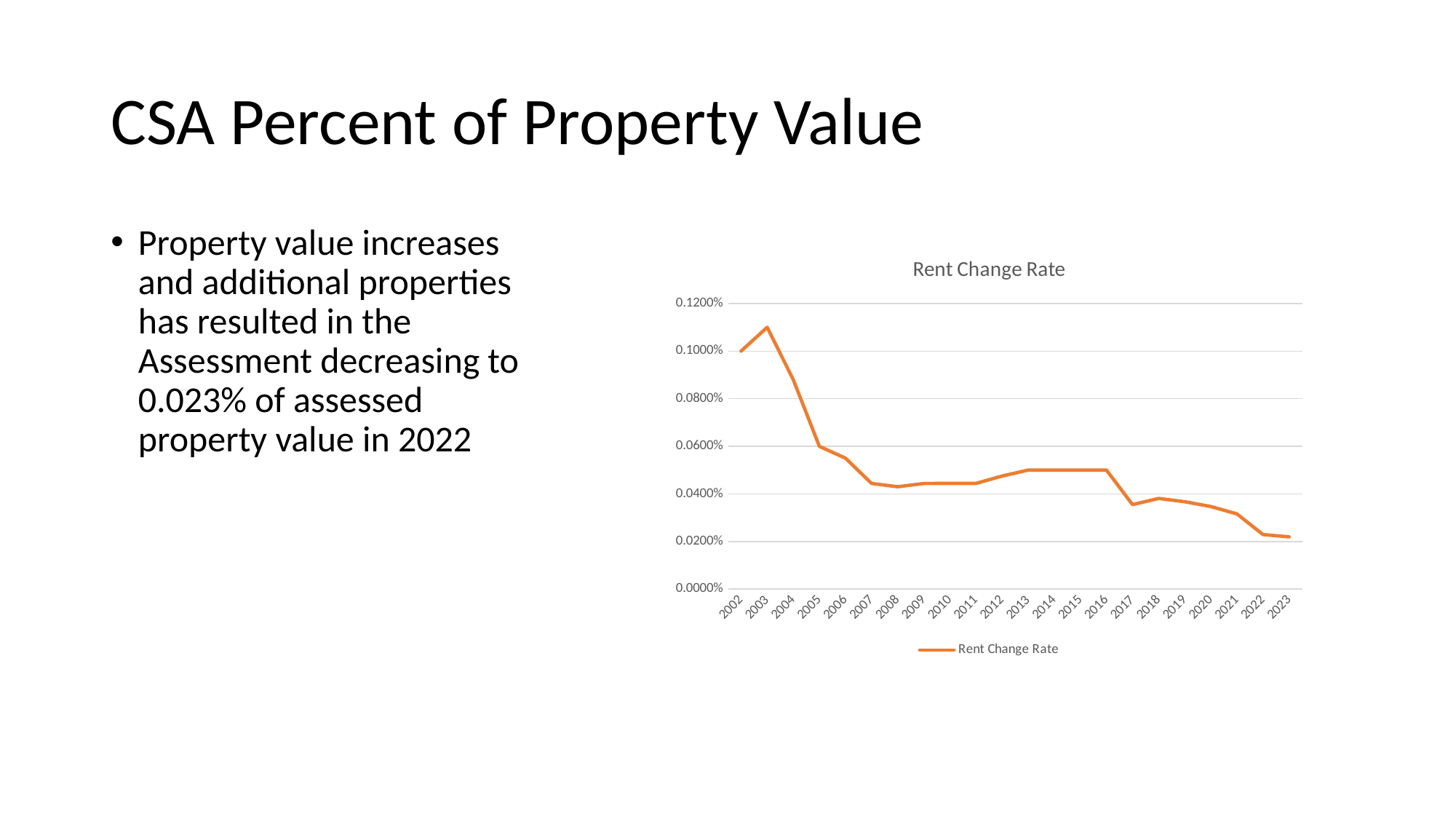

# CSA Percent of Property Value
Property value increases and additional properties has resulted in the Assessment decreasing to 0.023% of assessed property value in 2022

### Chart:

| Category | Rent Change Rate |
|---|---|
| 2002 | 0.001 |
| 2003 | 0.0011 |
| 2004 | 0.00088 |
| 2005 | 0.0006 |
| 2006 | 0.00055 |
| 2007 | 0.00044391095742125875 |
| 2008 | 0.00043 |
| 2009 | 0.00044368656718931287 |
| 2010 | 0.000444 |
| 2011 | 0.000444 |
| 2012 | 0.000475 |
| 2013 | 0.0005 |
| 2014 | 0.0005 |
| 2015 | 0.0005 |
| 2016 | 0.0005 |
| 2017 | 0.0003549796519347219 |
| 2018 | 0.00038076658339417254 |
| 2019 | 0.00036701833732735484 |
| 2020 | 0.00034678882934231276 |
| 2021 | 0.0003158850318134375 |
| 2022 | 0.0002291757066886263 |
| 2023 | 0.0002194556646199148 |